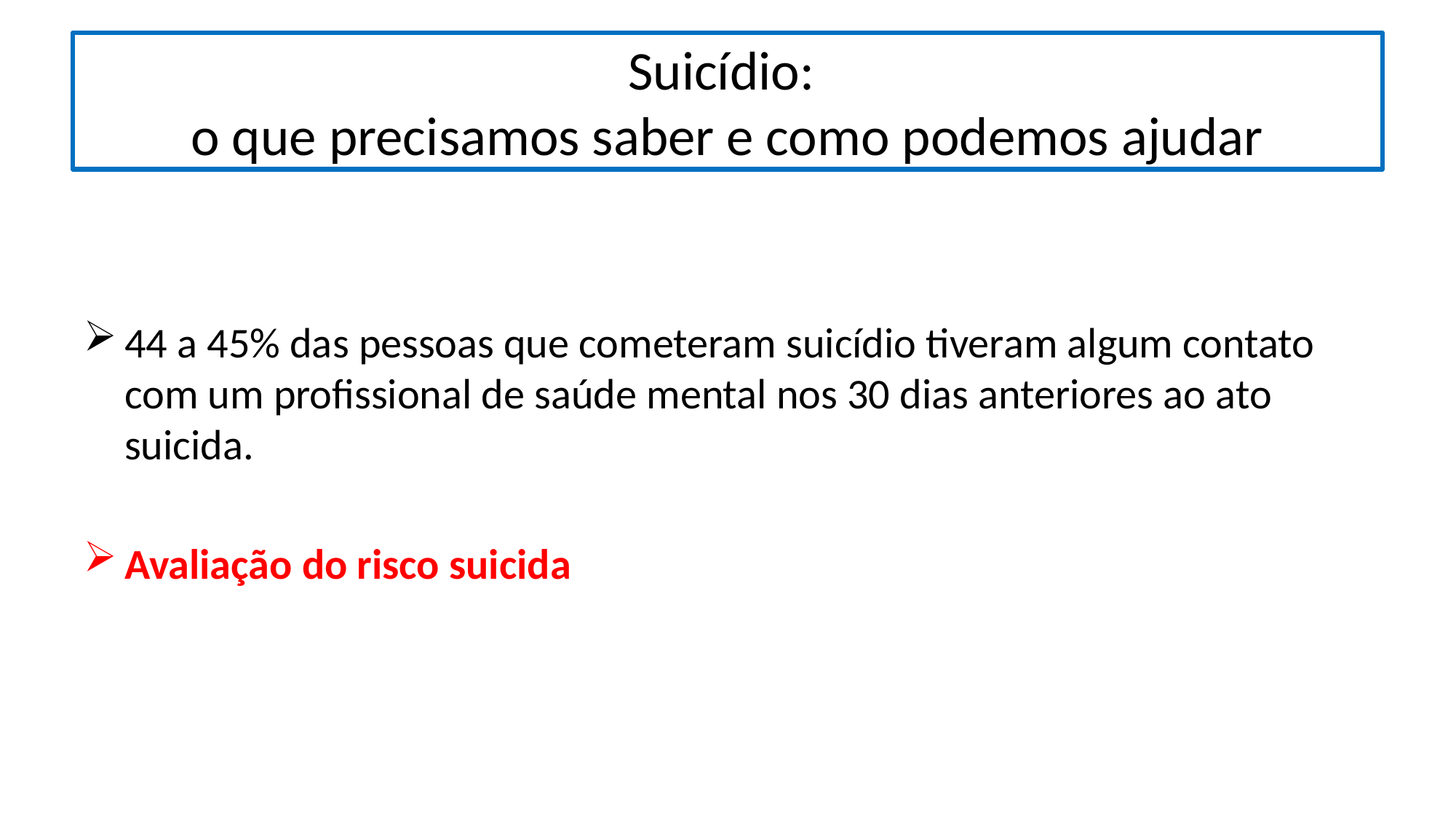

# Suicídio: o que precisamos saber e como podemos ajudar

44 a 45% das pessoas que cometeram suicídio tiveram algum contato com um profissional de saúde mental nos 30 dias anteriores ao ato suicida.

Avaliação do risco suicida